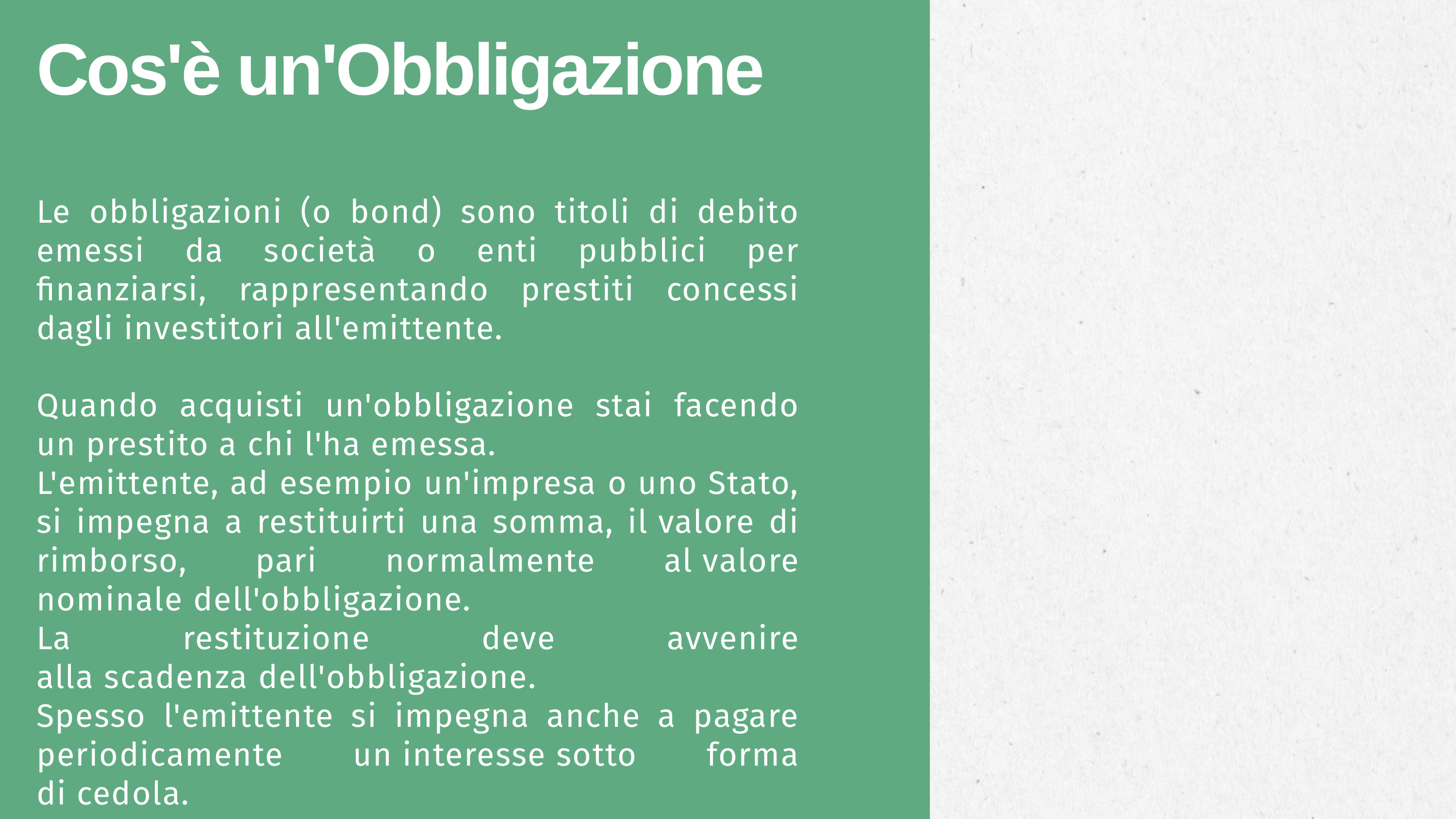

Cos'è un'Obbligazione

Le obbligazioni (o bond) sono titoli di debito emessi da società o enti pubblici per finanziarsi, rappresentando prestiti concessi dagli investitori all'emittente.

Quando acquisti un'obbligazione stai facendo un prestito a chi l'ha emessa.
L'emittente, ad esempio un'impresa o uno Stato, si impegna a restituirti una somma, il valore di rimborso, pari normalmente al valore nominale dell'obbligazione.
La restituzione deve avvenire alla scadenza dell'obbligazione.
Spesso l'emittente si impegna anche a pagare periodicamente un interesse sotto forma di cedola.